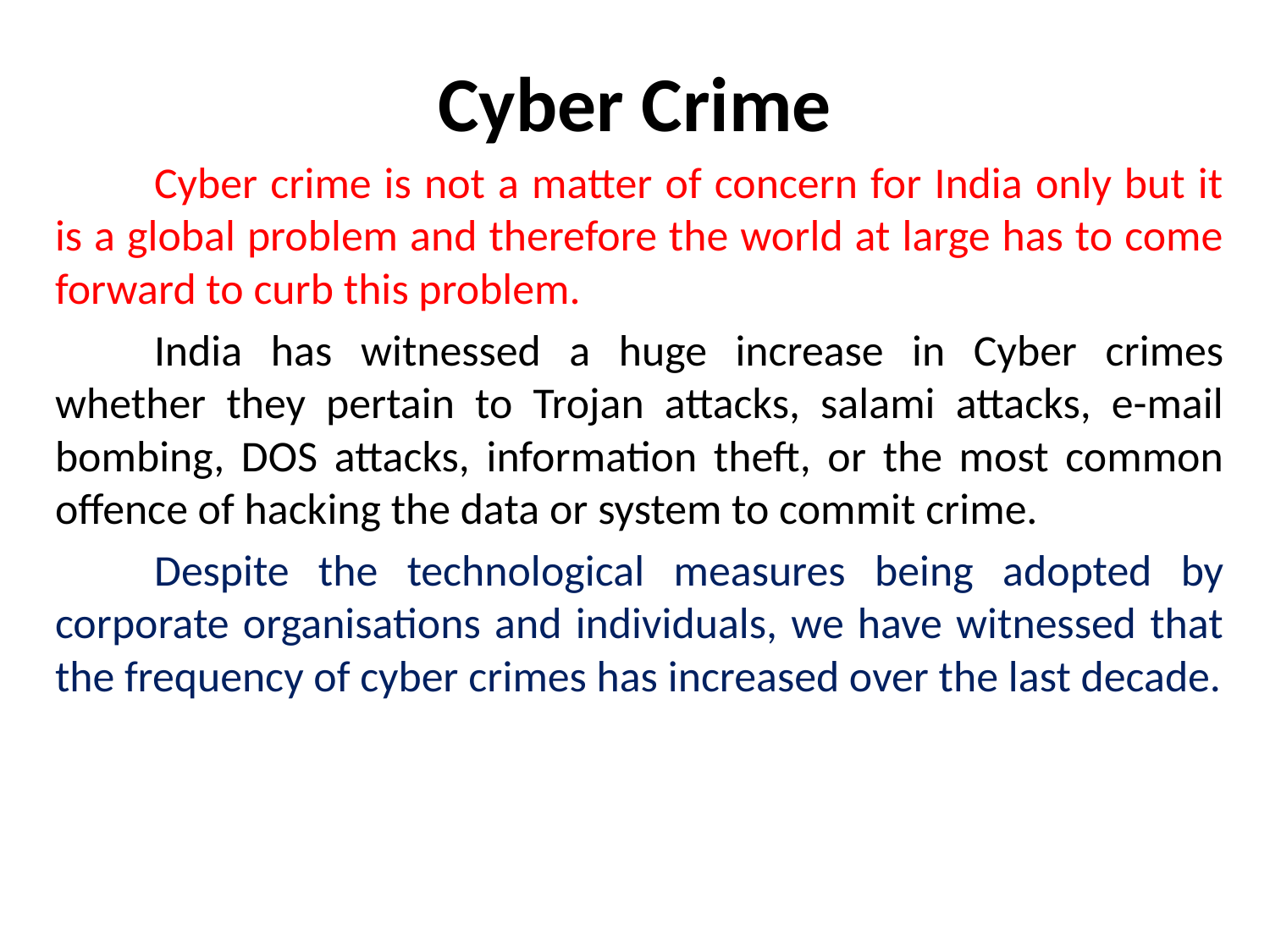

# Cyber Crime
	Cyber crime is not a matter of concern for India only but it is a global problem and therefore the world at large has to come forward to curb this problem.
	India has witnessed a huge increase in Cyber crimes whether they pertain to Trojan attacks, salami attacks, e-mail bombing, DOS attacks, information theft, or the most common offence of hacking the data or system to commit crime.
	Despite the technological measures being adopted by corporate organisations and individuals, we have witnessed that the frequency of cyber crimes has increased over the last decade.